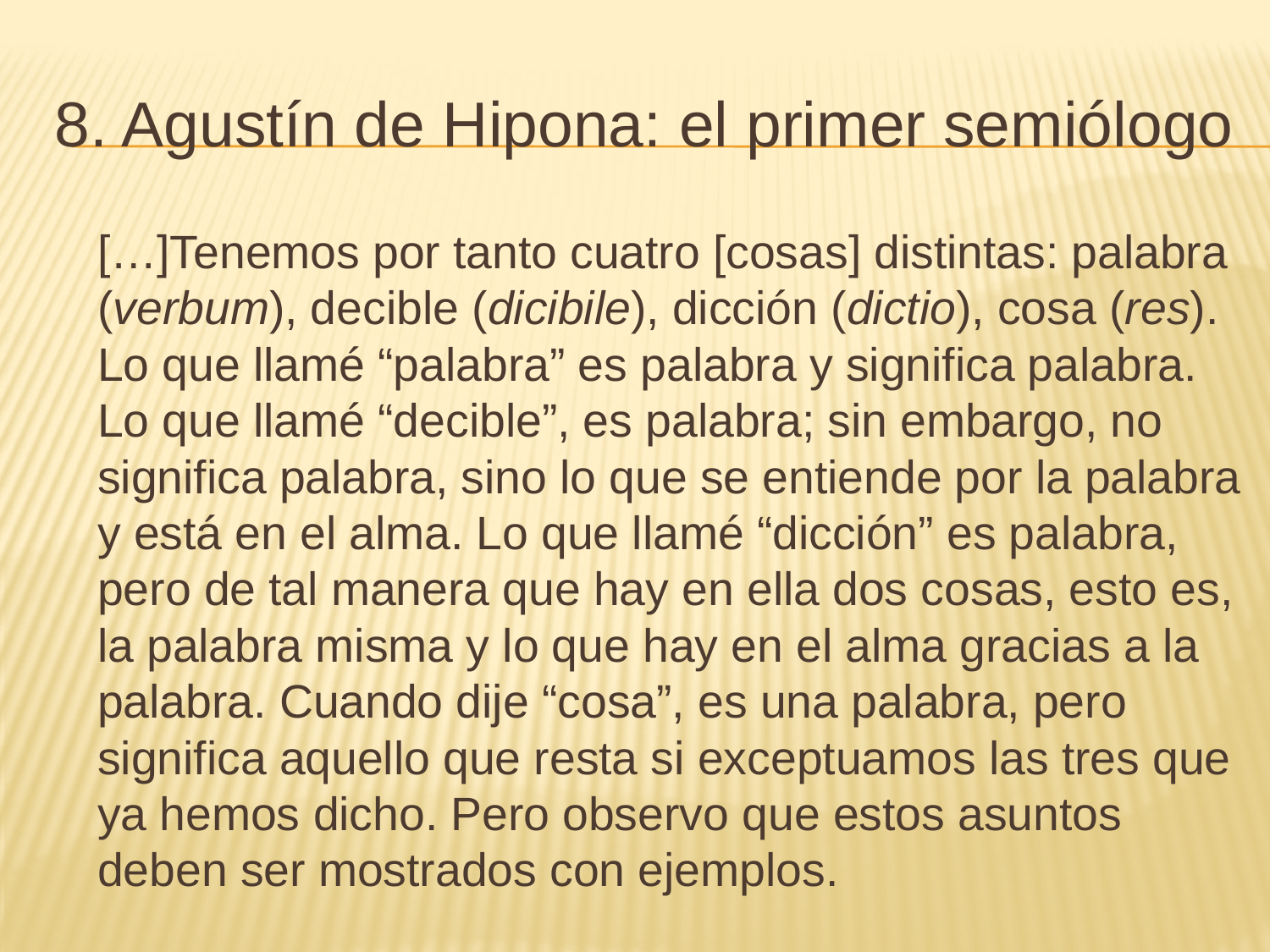

# 8. Agustín de Hipona: el primer semiólogo
	[…]Tenemos por tanto cuatro [cosas] distintas: palabra (verbum), decible (dicibile), dicción (dictio), cosa (res). Lo que llamé “palabra” es palabra y significa palabra. Lo que llamé “decible”, es palabra; sin embargo, no significa palabra, sino lo que se entiende por la palabra y está en el alma. Lo que llamé “dicción” es palabra, pero de tal manera que hay en ella dos cosas, esto es, la palabra misma y lo que hay en el alma gracias a la palabra. Cuando dije “cosa”, es una palabra, pero significa aquello que resta si exceptuamos las tres que ya hemos dicho. Pero observo que estos asuntos  deben ser mostrados con ejemplos.